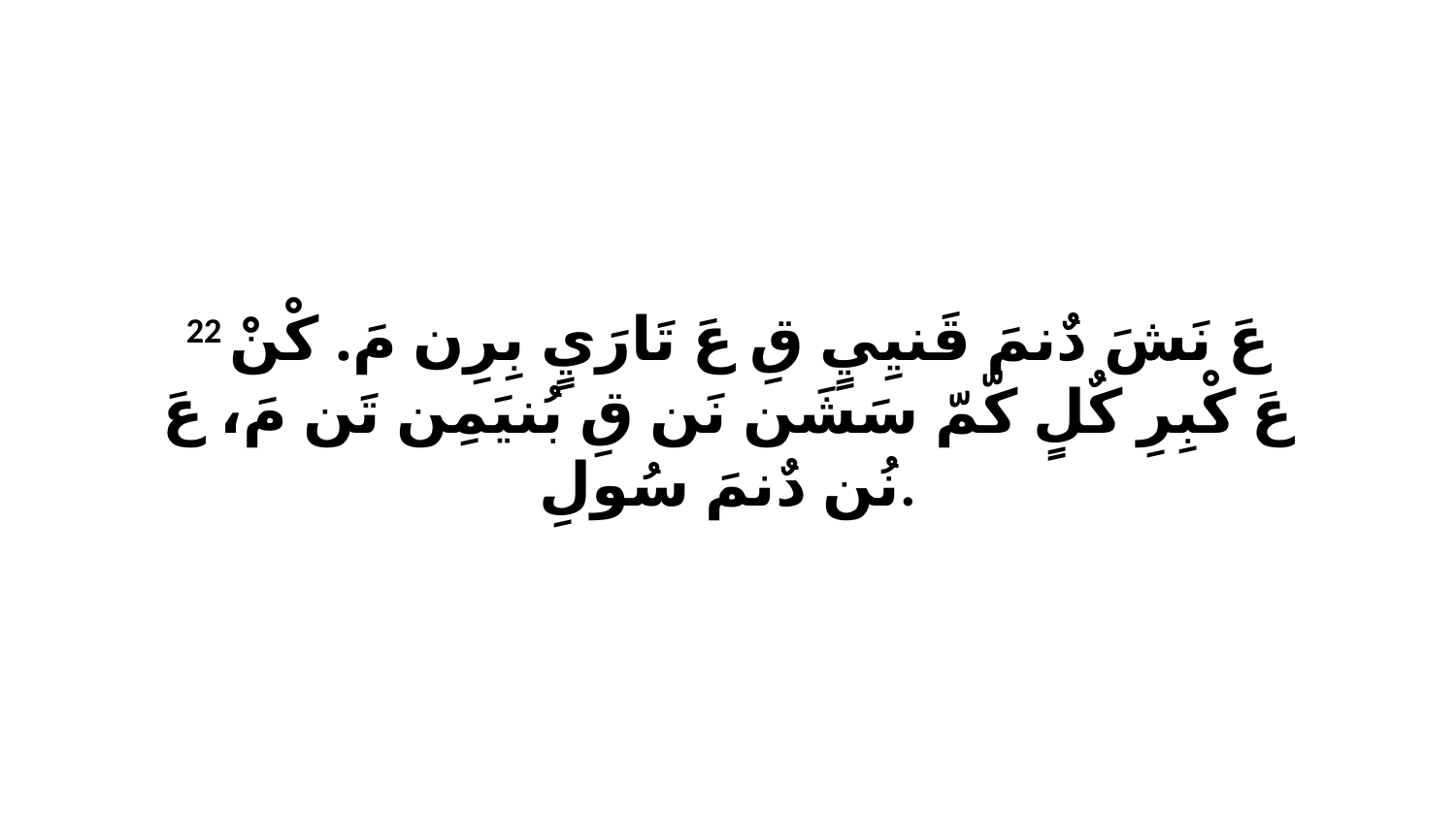

22 عَ نَشَ دٌنمَ قَنيِيٍ قِ عَ تَارَيٍ بِرِن مَ. كْنْ عَ كْبِرِ كٌلٍ كّمّ سَشَن نَن قِ بُنيَمِن تَن مَ، عَ نُن دٌنمَ سُولِ.